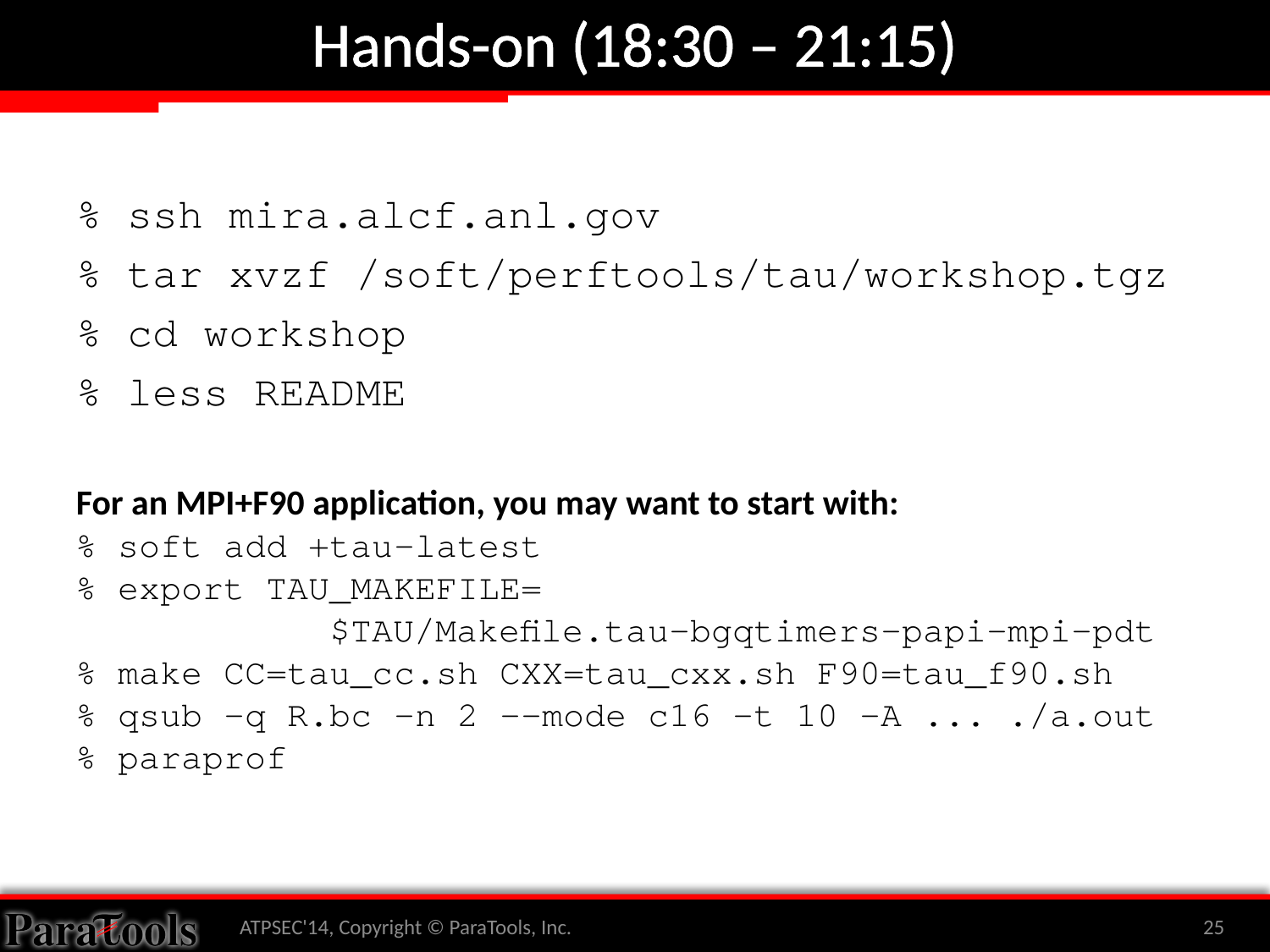

# Hands-on (18:30 – 21:15)
% ssh mira.alcf.anl.gov
% tar xvzf /soft/perftools/tau/workshop.tgz
% cd workshop
% less README
For an MPI+F90 application, you may want to start with:
% soft add +tau-latest
% export TAU_MAKEFILE=
		$TAU/Makefile.tau-bgqtimers-papi-mpi-pdt
% make CC=tau_cc.sh CXX=tau_cxx.sh F90=tau_f90.sh
% qsub –q R.bc –n 2 –-mode c16 –t 10 –A ... ./a.out
% paraprof
ATPSEC'14, Copyright © ParaTools, Inc.
25